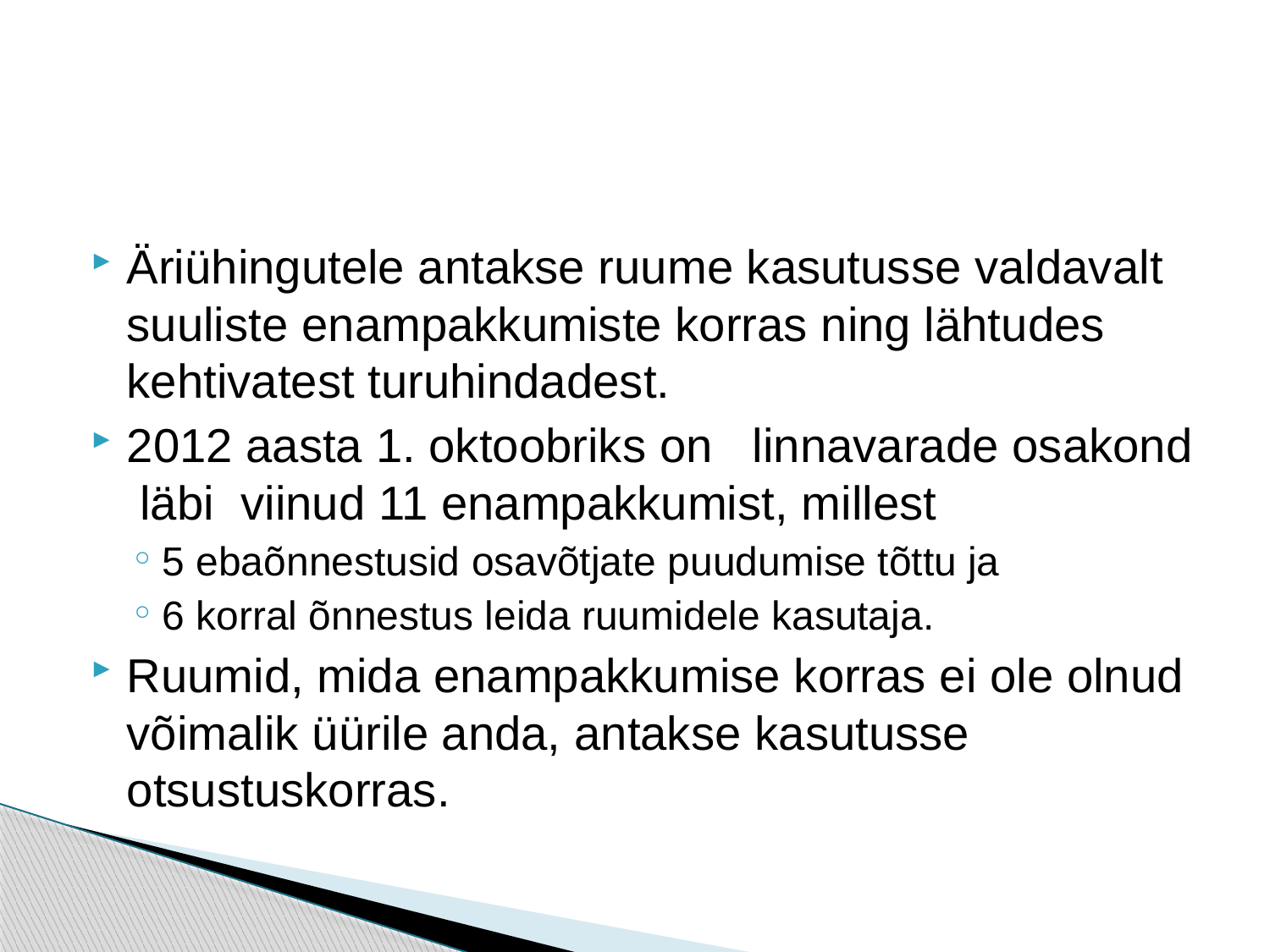

Äriühingutele antakse ruume kasutusse valdavalt suuliste enampakkumiste korras ning lähtudes kehtivatest turuhindadest.
2012 aasta 1. oktoobriks on   linnavarade osakond  läbi  viinud 11 enampakkumist, millest
5 ebaõnnestusid osavõtjate puudumise tõttu ja
6 korral õnnestus leida ruumidele kasutaja.
Ruumid, mida enampakkumise korras ei ole olnud võimalik üürile anda, antakse kasutusse otsustuskorras.